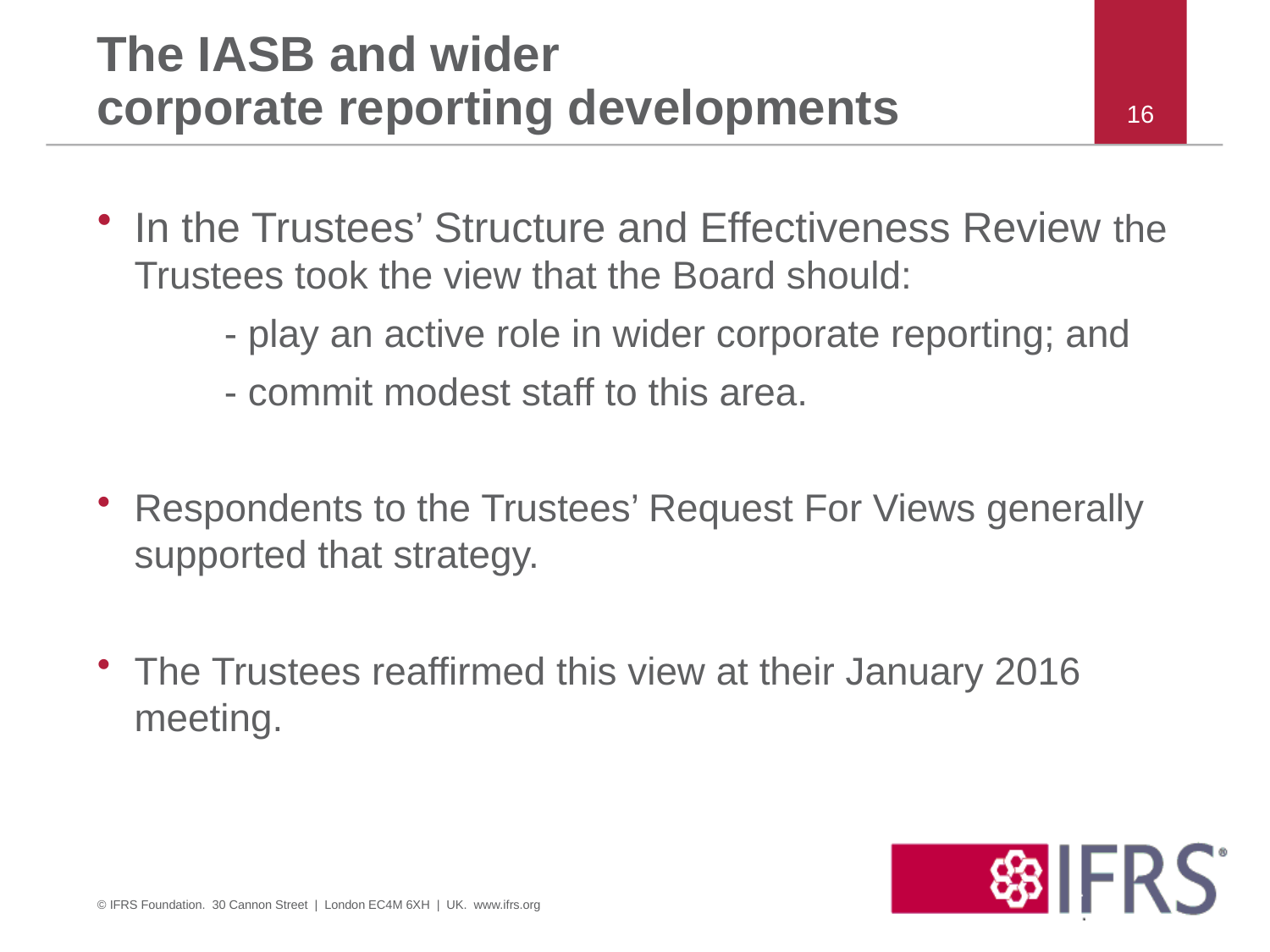

# The IASB and wider corporate reporting developments
16
In the Trustees’ Structure and Effectiveness Review the Trustees took the view that the Board should:
	- play an active role in wider corporate reporting; and
   	- commit modest staff to this area.

Respondents to the Trustees’ Request For Views generally supported that strategy.

The Trustees reaffirmed this view at their January 2016 meeting.

© IFRS Foundation.  30 Cannon Street  |  London EC4M 6XH  |  UK.  www.ifrs.org